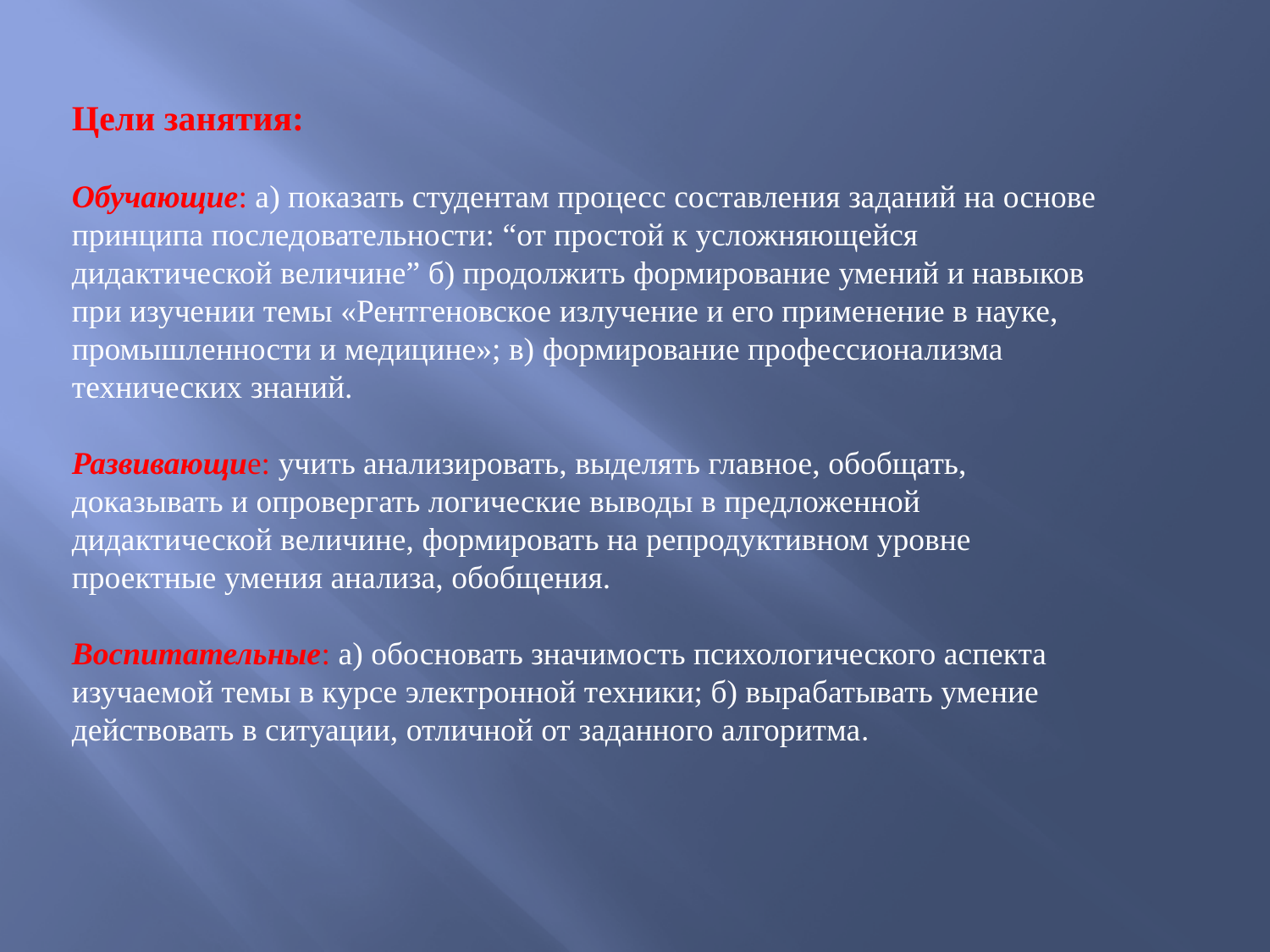

Цели занятия:

Обучающие: а) показать студентам процесс составления заданий на основе принципа последовательности: “от простой к усложняющейся дидактической величине” б) продолжить формирование умений и навыков при изучении темы «Рентгеновское излучение и его применение в науке, промышленности и медицине»; в) формирование профессионализма технических знаний.

Развивающие: учить анализировать, выделять главное, обобщать, доказывать и опровергать логические выводы в предложенной дидактической величине, формировать на репродуктивном уровне проектные умения анализа, обобщения.

Воспитательные: а) обосновать значимость психологического аспекта изучаемой темы в курсе электронной техники; б) вырабатывать умение действовать в ситуации, отличной от заданного алгоритма.